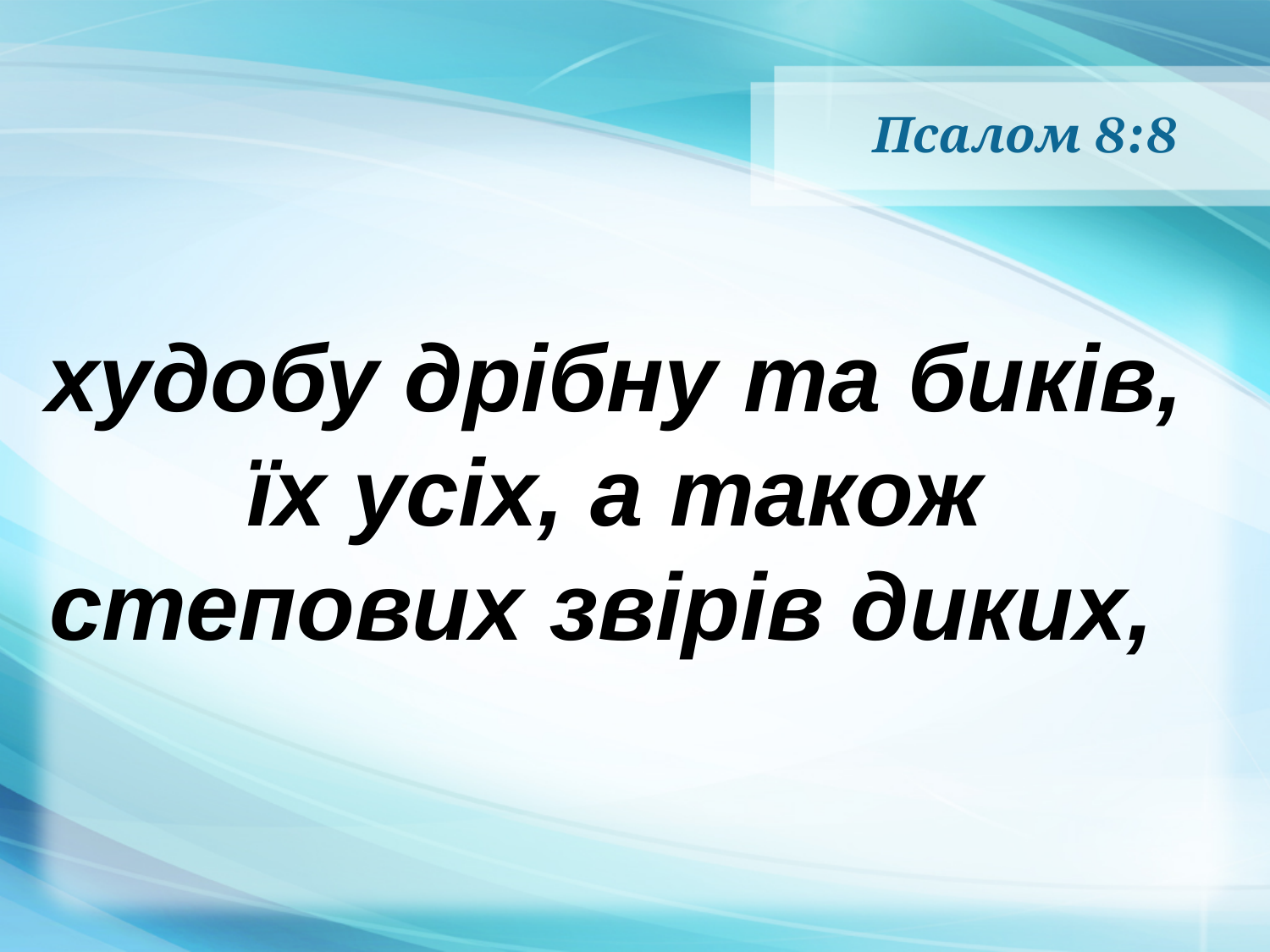

# Псалом 8:8

худобу дрібну та биків,
їх усіх, а також степових звірів диких,